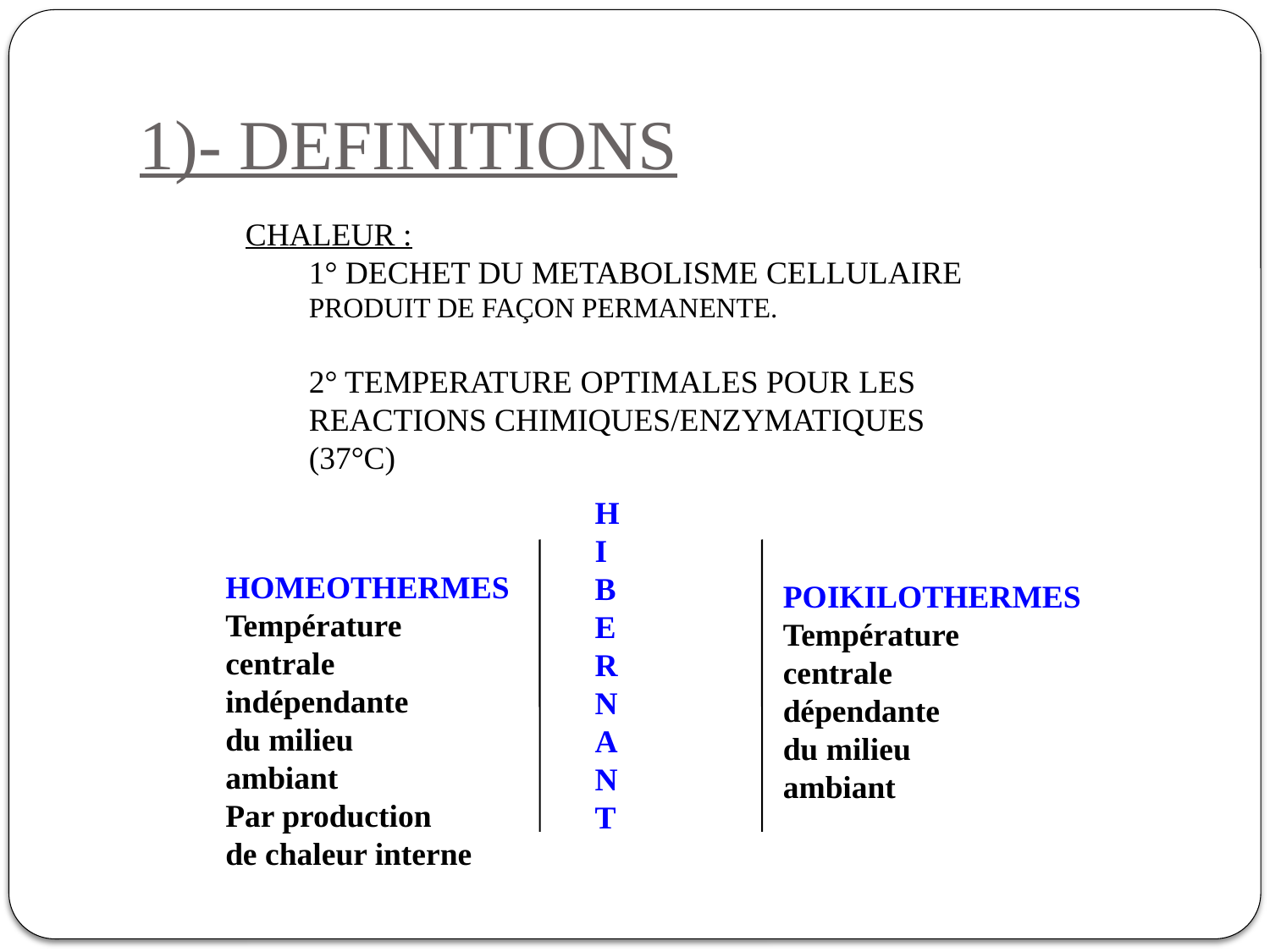

# 1)- DEFINITIONS

CHALEUR :
1° DECHET DU METABOLISME CELLULAIRE PRODUIT DE FAÇON PERMANENTE.

2° TEMPERATURE OPTIMALES POUR LES
REACTIONS CHIMIQUES/ENZYMATIQUES
(37°C)
H
I
B
E
R
N
A
N
T

HOMEOTHERMES
Température
centrale
indépendante
du milieu
ambiant
Par production
de chaleur interne

POIKILOTHERMES
Température
centrale
dépendante
du milieu
ambiant